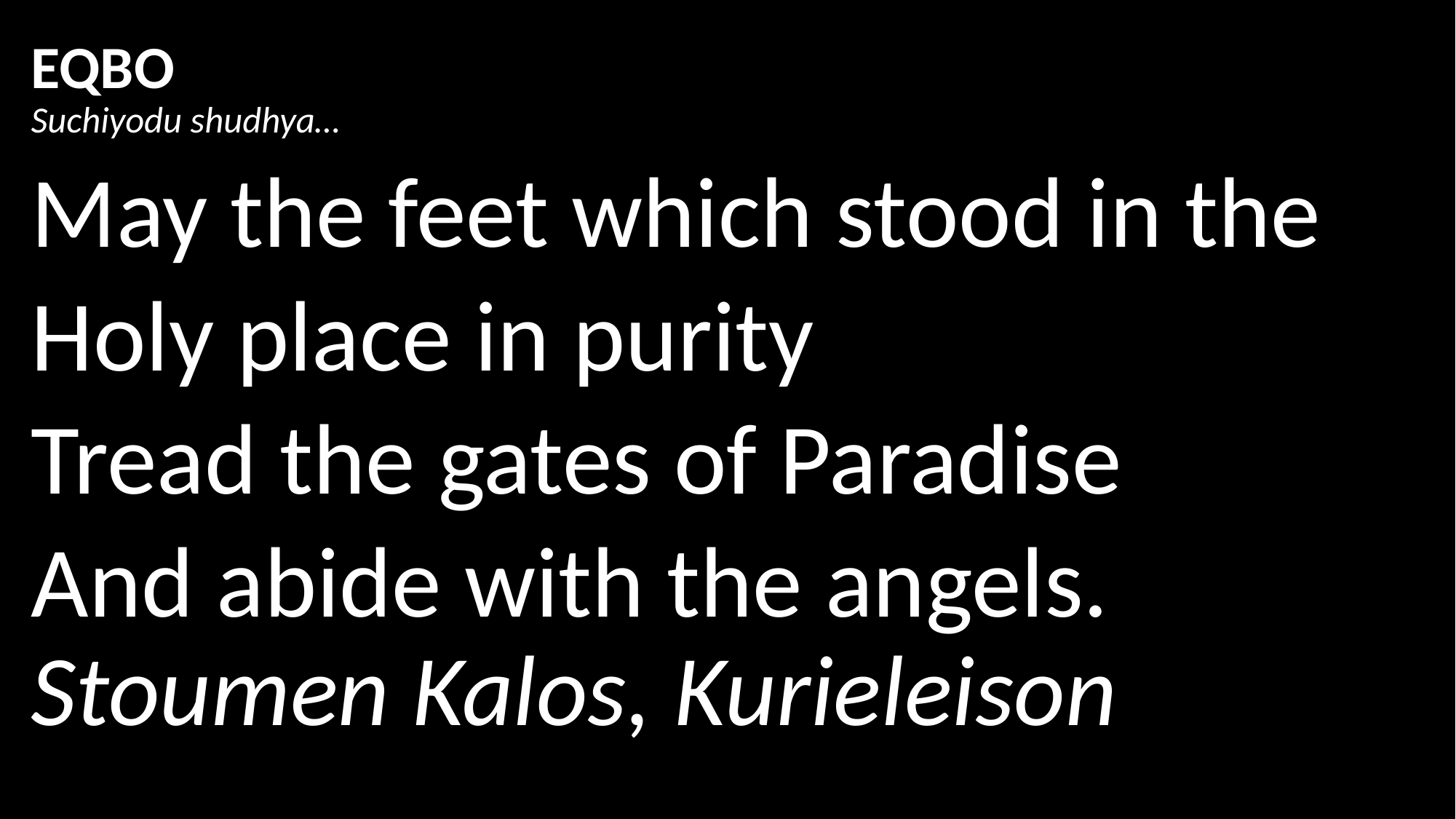

# EQBO Suchiyodu shudhya…
May the feet which stood in the
Holy place in purity
Tread the gates of Paradise
And abide with the angels. Stoumen Kalos, Kurieleison